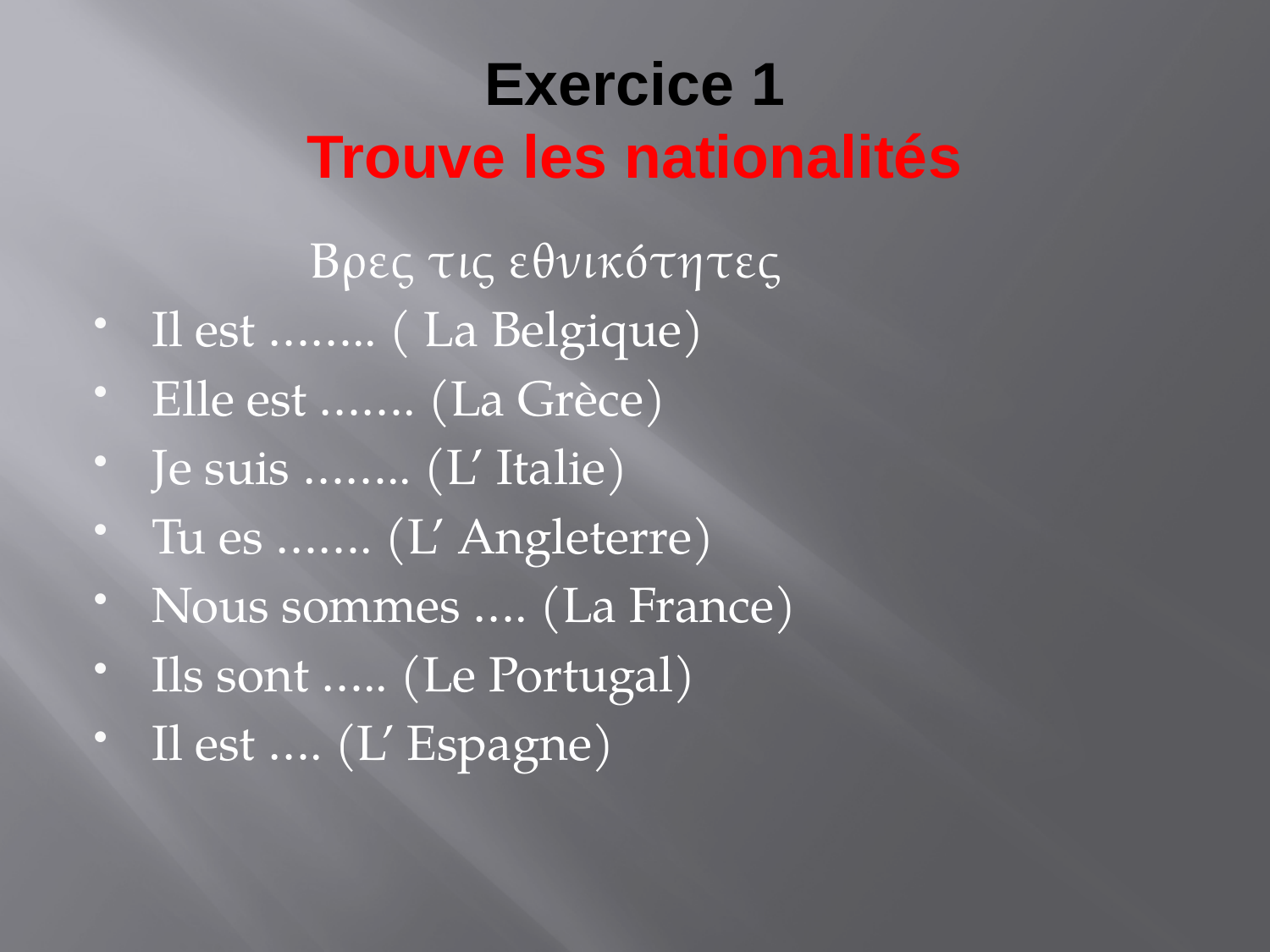

# Exercice 1 Trouve les nationalités
                   Βρες τις εθνικότητες
Il est …….. ( La Belgique)
Elle est ……. (La Grèce)
Je suis …….. (L’ Italie)
Tu es ……. (L’ Angleterre)
Nous sommes …. (La France)
Ils sont ….. (Le Portugal)
Il est …. (L’ Espagne)